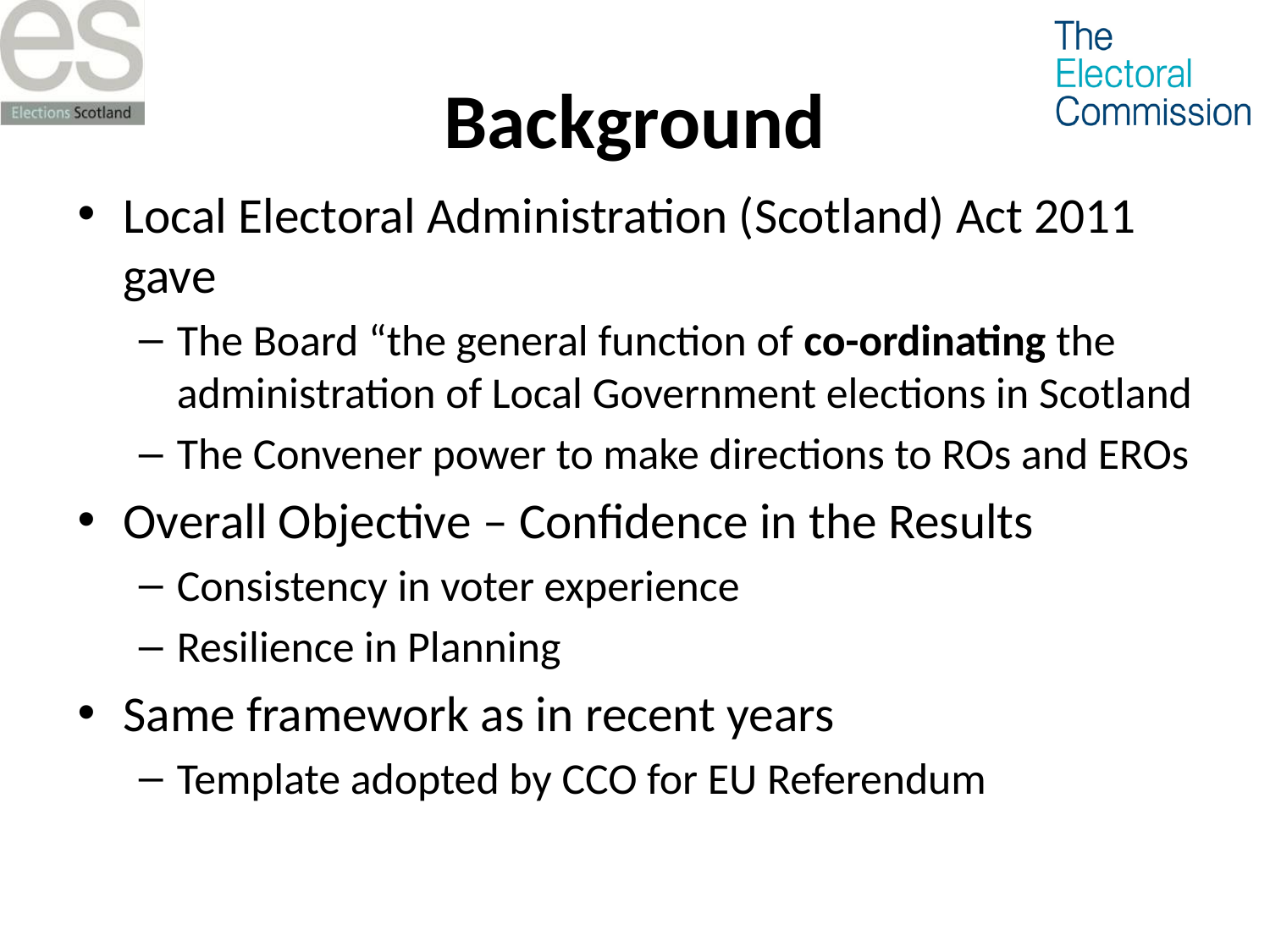

# Background
Local Electoral Administration (Scotland) Act 2011 gave
The Board “the general function of co-ordinating the administration of Local Government elections in Scotland
The Convener power to make directions to ROs and EROs
Overall Objective – Confidence in the Results
Consistency in voter experience
Resilience in Planning
Same framework as in recent years
Template adopted by CCO for EU Referendum